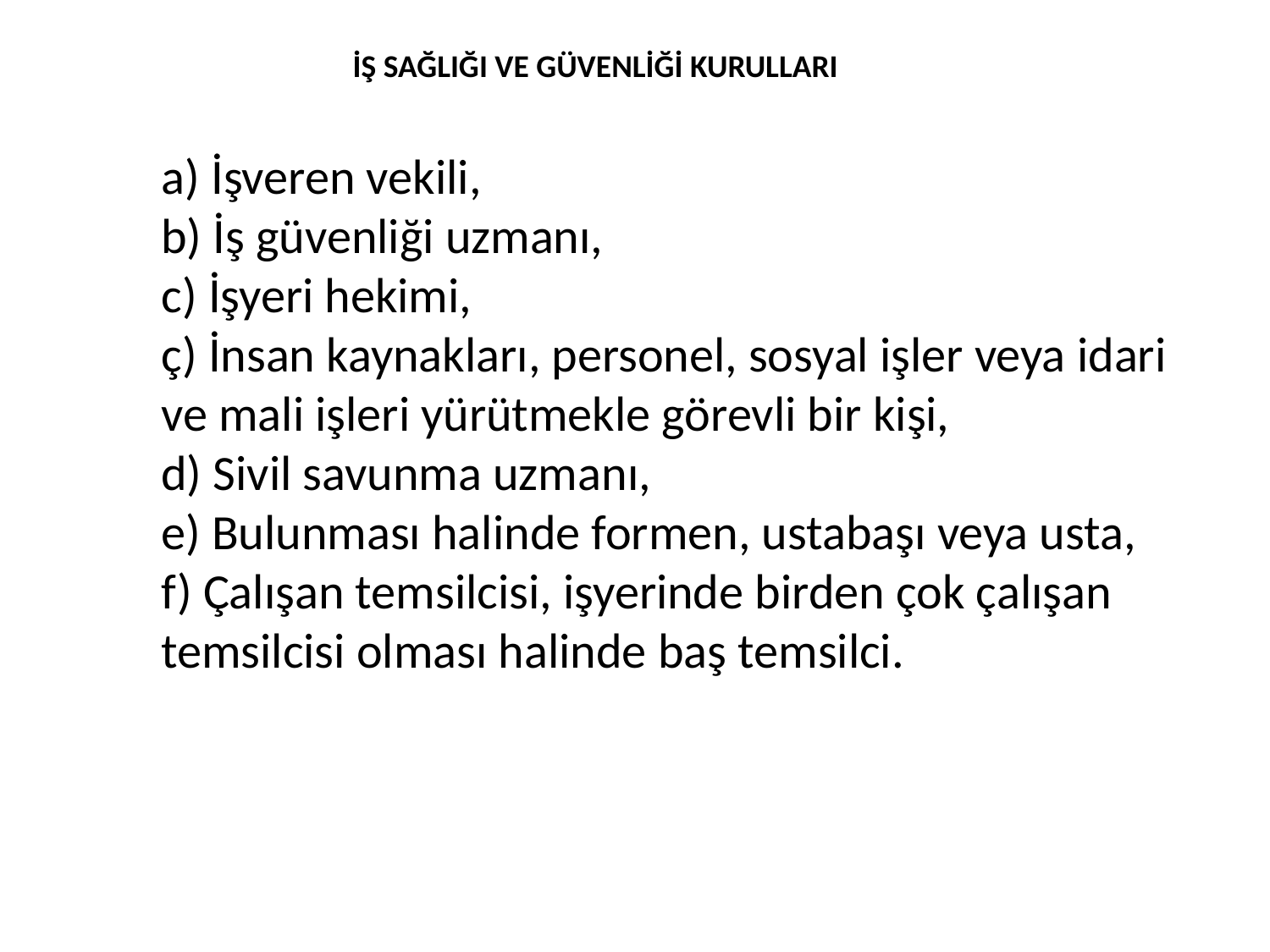

İŞ SAĞLIĞI VE GÜVENLİĞİ KURULLARI
a) İşveren vekili,
b) İş güvenliği uzmanı,
c) İşyeri hekimi,
ç) İnsan kaynakları, personel, sosyal işler veya idari ve mali işleri yürütmekle görevli bir kişi,
d) Sivil savunma uzmanı,
e) Bulunması halinde formen, ustabaşı veya usta,
f) Çalışan temsilcisi, işyerinde birden çok çalışan temsilcisi olması halinde baş temsilci.